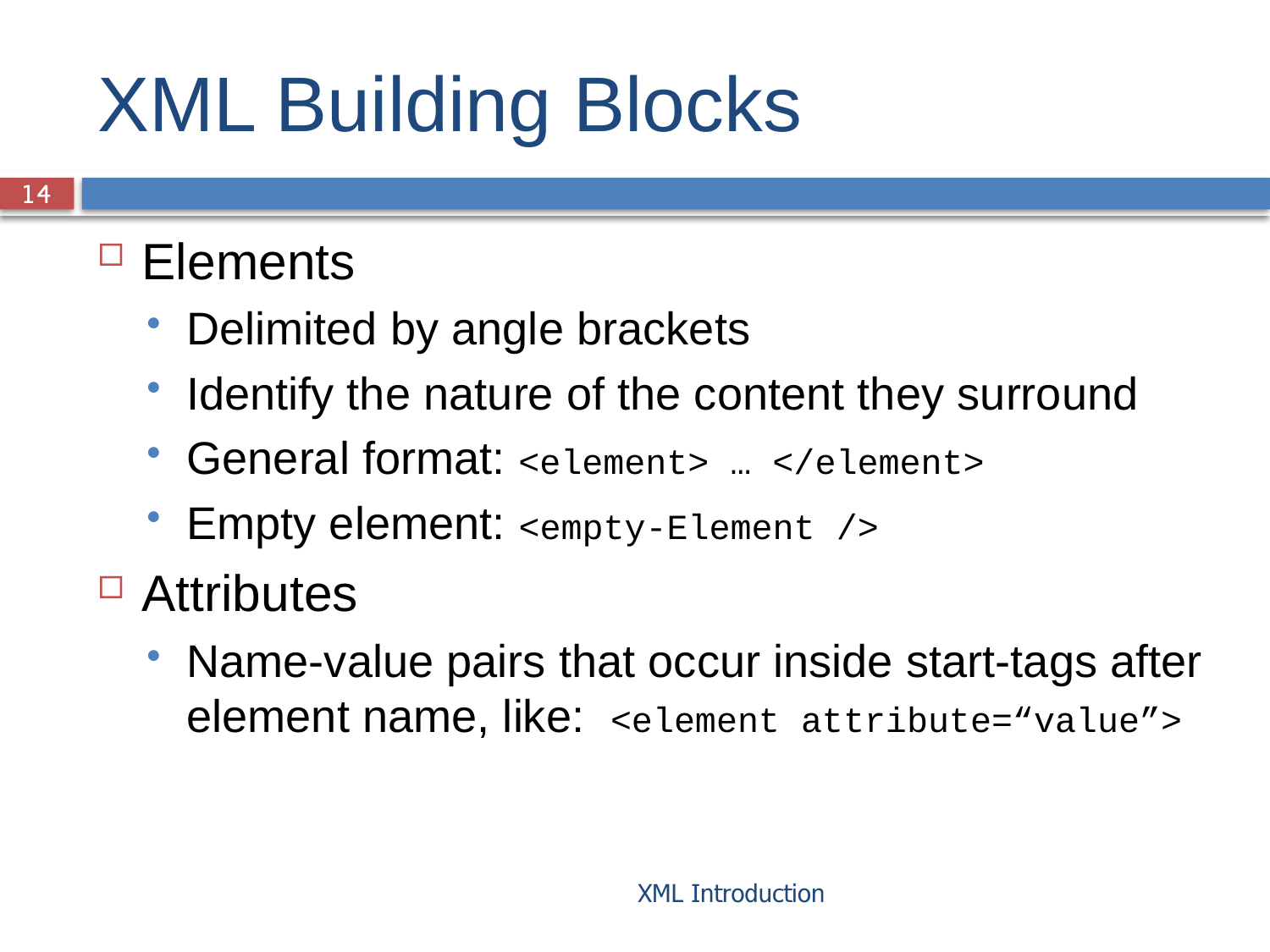

# XML Building Blocks
14
Elements
Delimited by angle brackets
Identify the nature of the content they surround
General format: <element> … </element>
Empty element: <empty-Element />
Attributes
Name-value pairs that occur inside start-tags after element name, like:  <element attribute=“value”>

XML Introduction